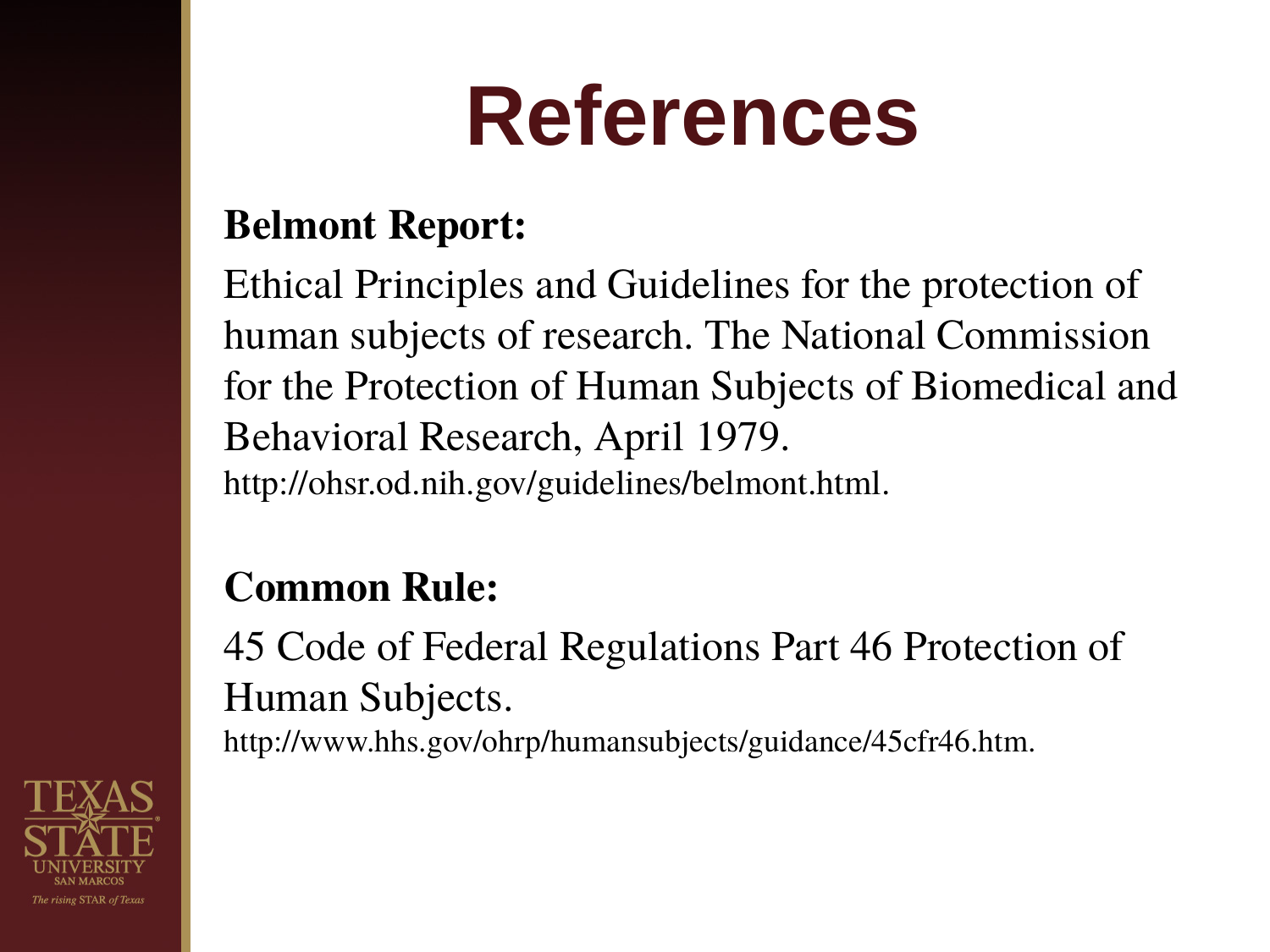

# References
Belmont Report:
Ethical Principles and Guidelines for the protection of human subjects of research. The National Commission for the Protection of Human Subjects of Biomedical and Behavioral Research, April 1979.
http://ohsr.od.nih.gov/guidelines/belmont.html.

Common Rule:
45 Code of Federal Regulations Part 46 Protection of Human Subjects. http://www.hhs.gov/ohrp/humansubjects/guidance/45cfr46.htm.